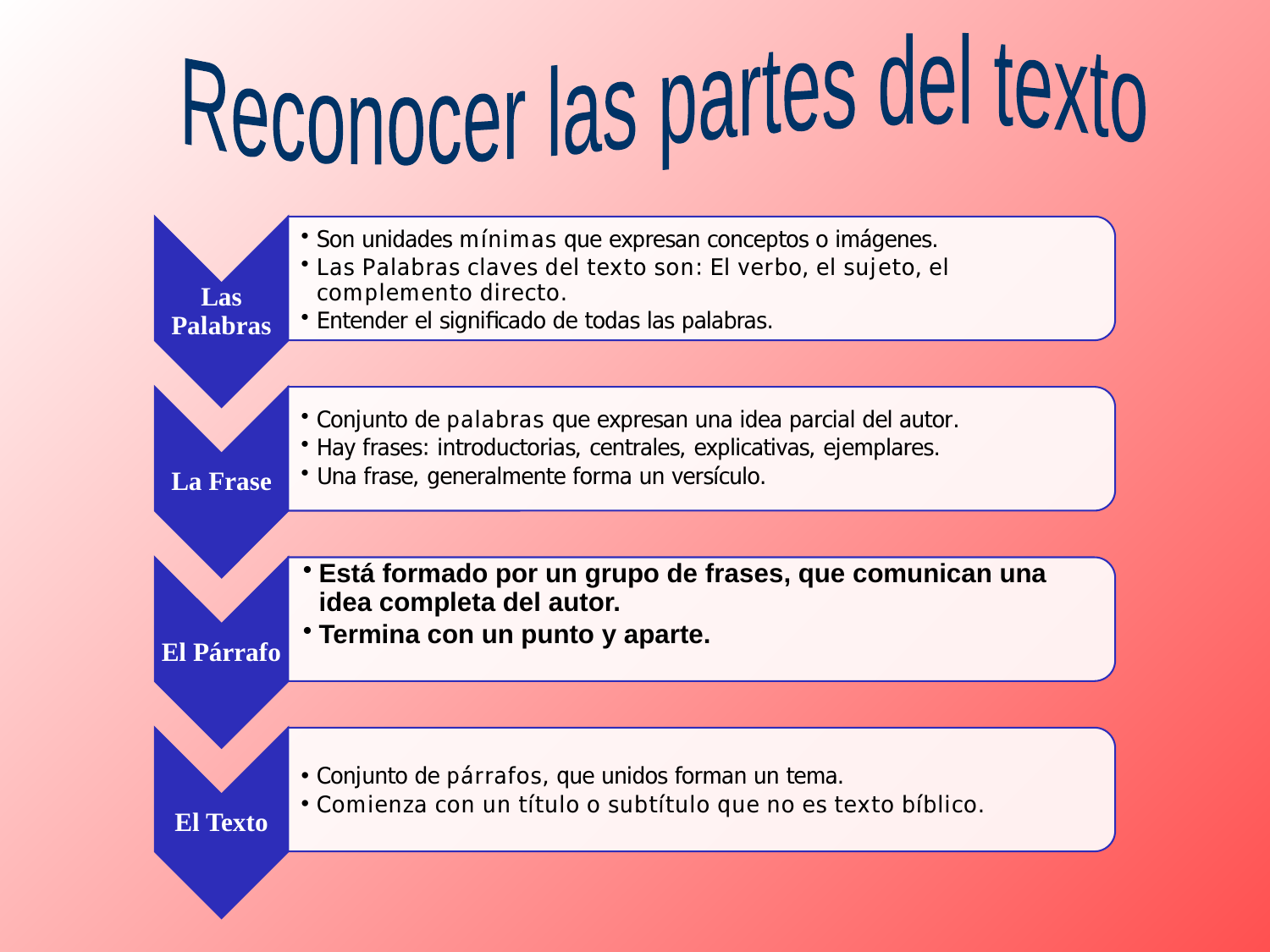

Reconocer las partes del texto
Las Palabras

Son unidades mínimas que expresan conceptos o imágenes.
Las Palabras claves del texto son: El verbo, el sujeto, el complemento directo.
Entender el significado de todas las palabras.

La Frase
Conjunto de palabras que expresan una idea parcial del autor.
Hay frases: introductorias, centrales, explicativas, ejemplares.
Una frase, generalmente forma un versículo.
El Párrafo
Está formado por un grupo de frases, que comunican una idea completa del autor.
Termina con un punto y aparte.

El Texto

Conjunto de párrafos, que unidos forman un tema.
Comienza con un título o subtítulo que no es texto bíblico.